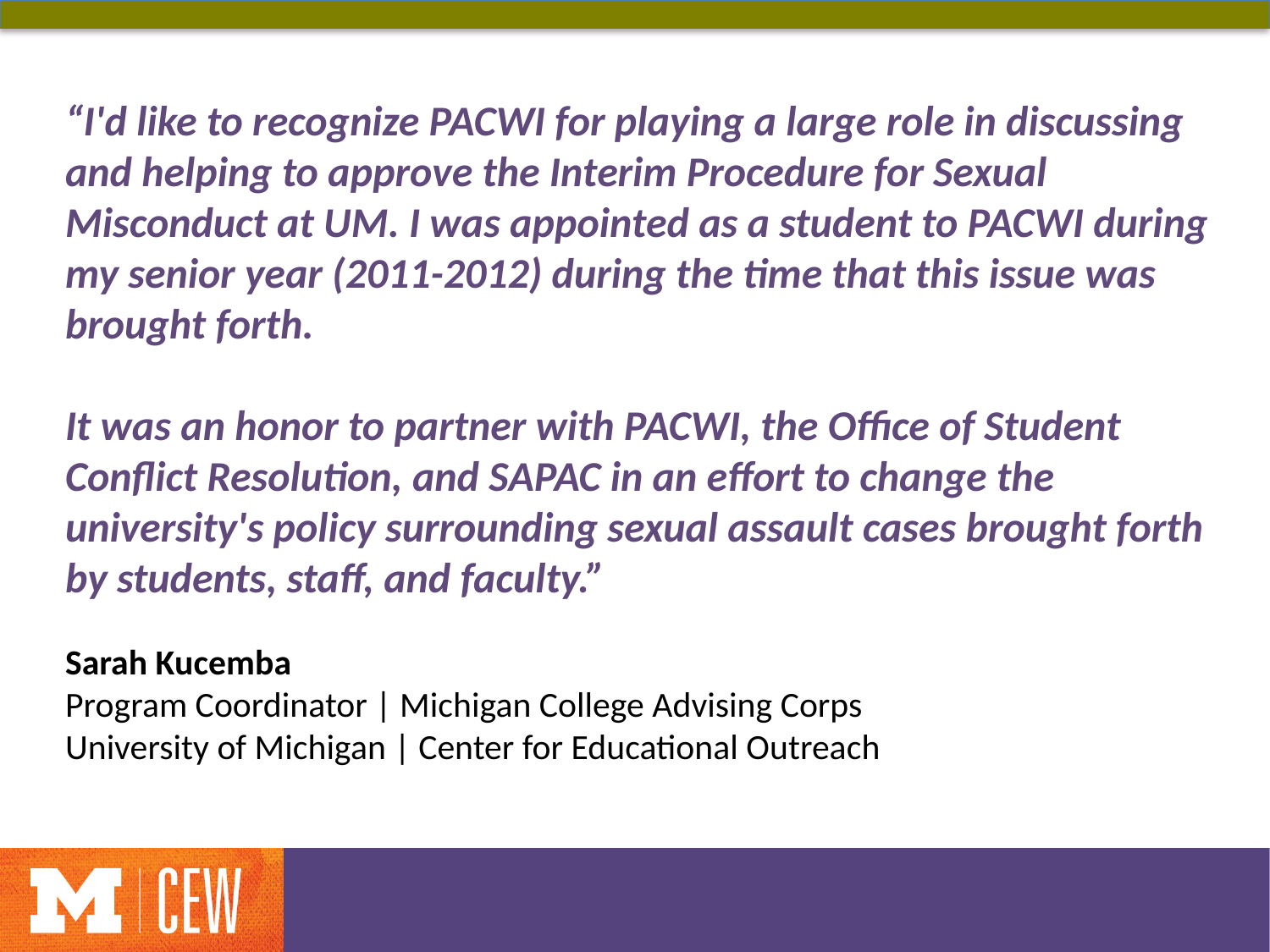

“I'd like to recognize PACWI for playing a large role in discussing and helping to approve the Interim Procedure for Sexual Misconduct at UM. I was appointed as a student to PACWI during my senior year (2011-2012) during the time that this issue was brought forth.
It was an honor to partner with PACWI, the Office of Student Conflict Resolution, and SAPAC in an effort to change the university's policy surrounding sexual assault cases brought forth by students, staff, and faculty.”

Sarah Kucemba
Program Coordinator | Michigan College Advising Corps
University of Michigan | Center for Educational Outreach